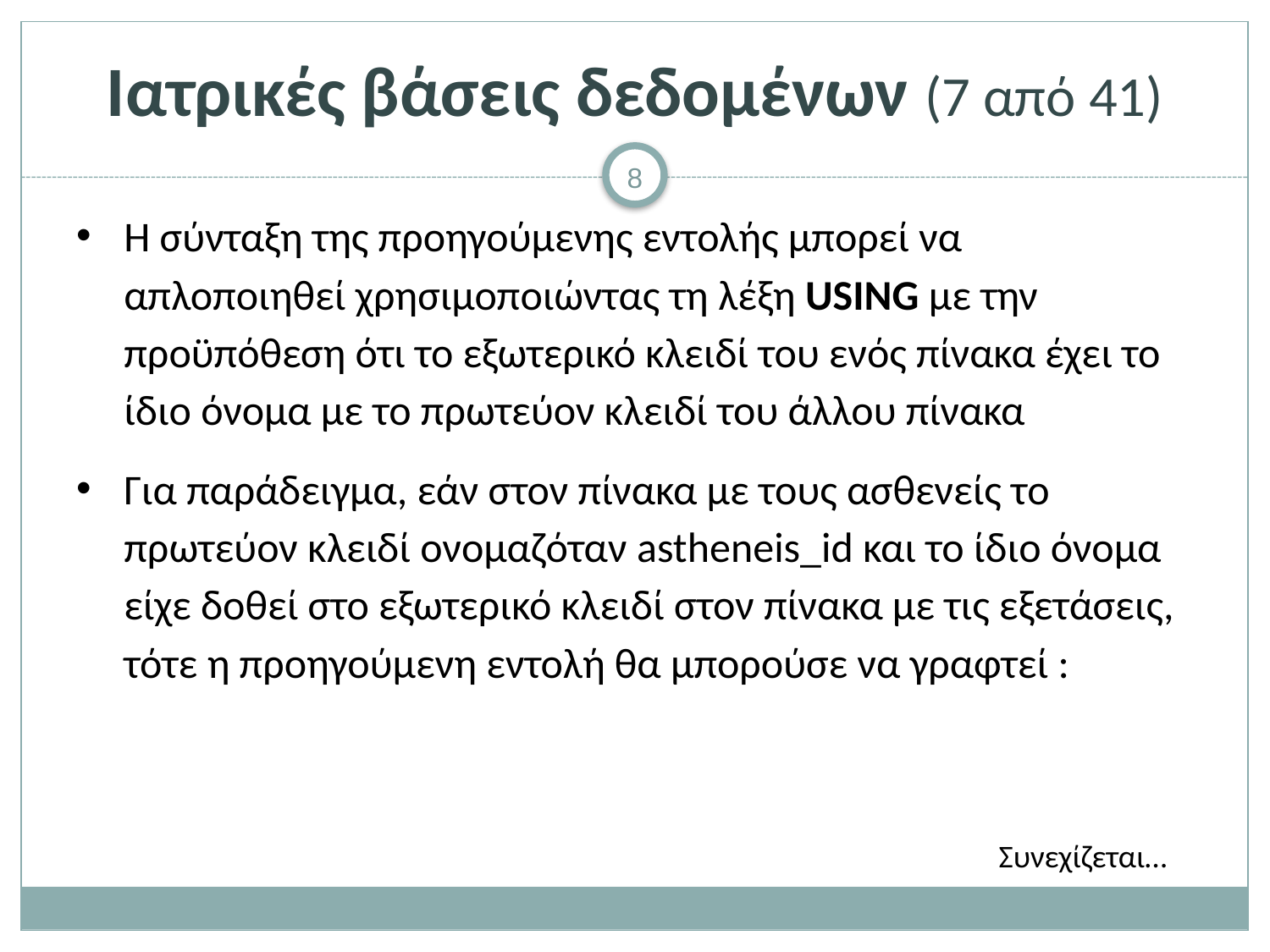

# Ιατρικές βάσεις δεδομένων (7 από 41)
Η σύνταξη της προηγούμενης εντολής μπορεί να απλοποιηθεί χρησιμοποιώντας τη λέξη USING με την προϋπόθεση ότι το εξωτερικό κλειδί του ενός πίνακα έχει το ίδιο όνομα με το πρωτεύον κλειδί του άλλου πίνακα
Για παράδειγμα, εάν στον πίνακα με τους ασθενείς το πρωτεύον κλειδί ονομαζόταν astheneis_id και το ίδιο όνομα είχε δοθεί στο εξωτερικό κλειδί στον πίνακα με τις εξετάσεις, τότε η προηγούμενη εντολή θα μπορούσε να γραφτεί :
Συνεχίζεται…